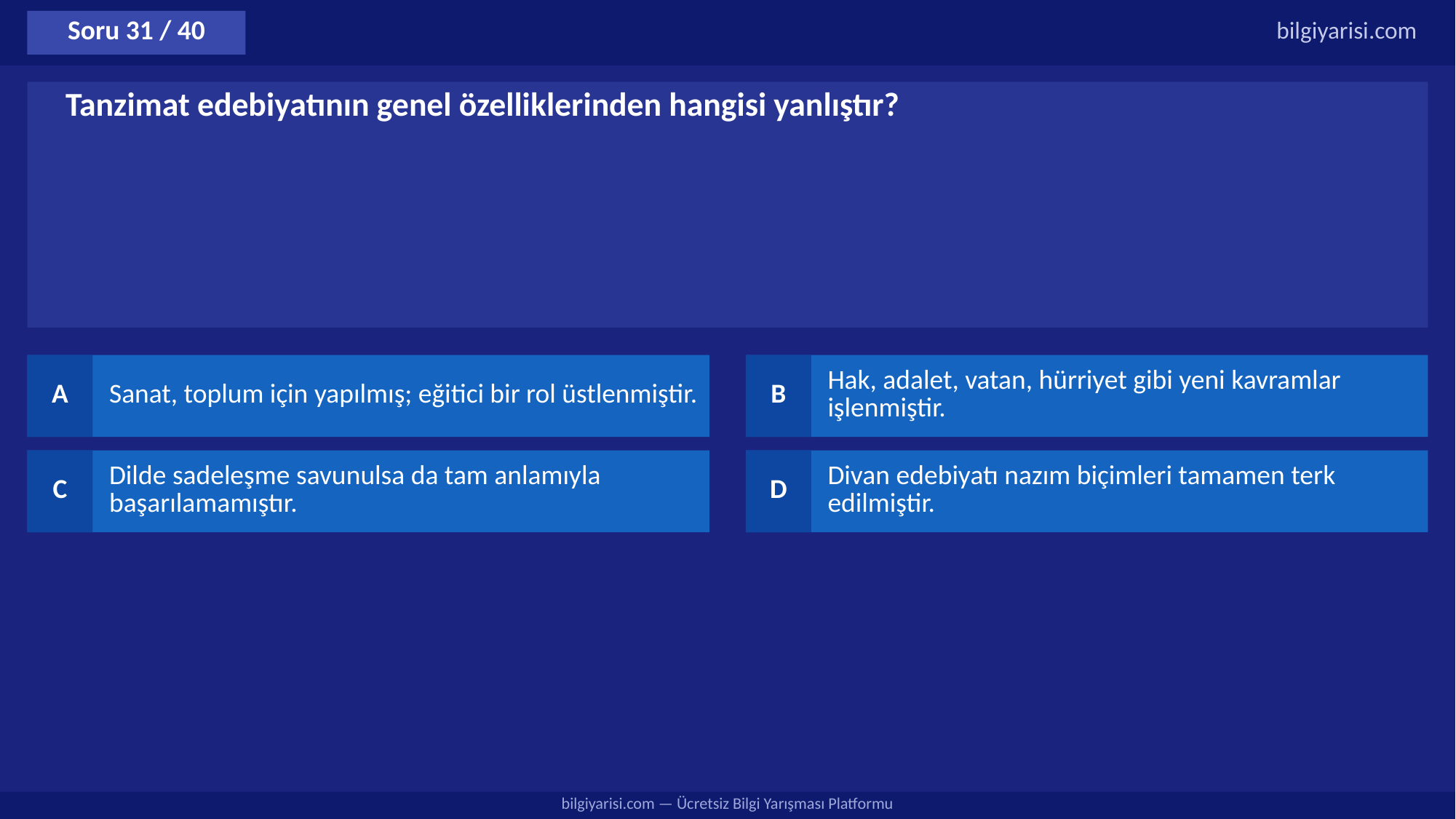

Soru 31 / 40
bilgiyarisi.com

Tanzimat edebiyatının genel özelliklerinden hangisi yanlıştır?

A
Sanat, toplum için yapılmış; eğitici bir rol üstlenmiştir.

B
Hak, adalet, vatan, hürriyet gibi yeni kavramlar işlenmiştir.

C
Dilde sadeleşme savunulsa da tam anlamıyla başarılamamıştır.

D
Divan edebiyatı nazım biçimleri tamamen terk edilmiştir.
bilgiyarisi.com — Ücretsiz Bilgi Yarışması Platformu